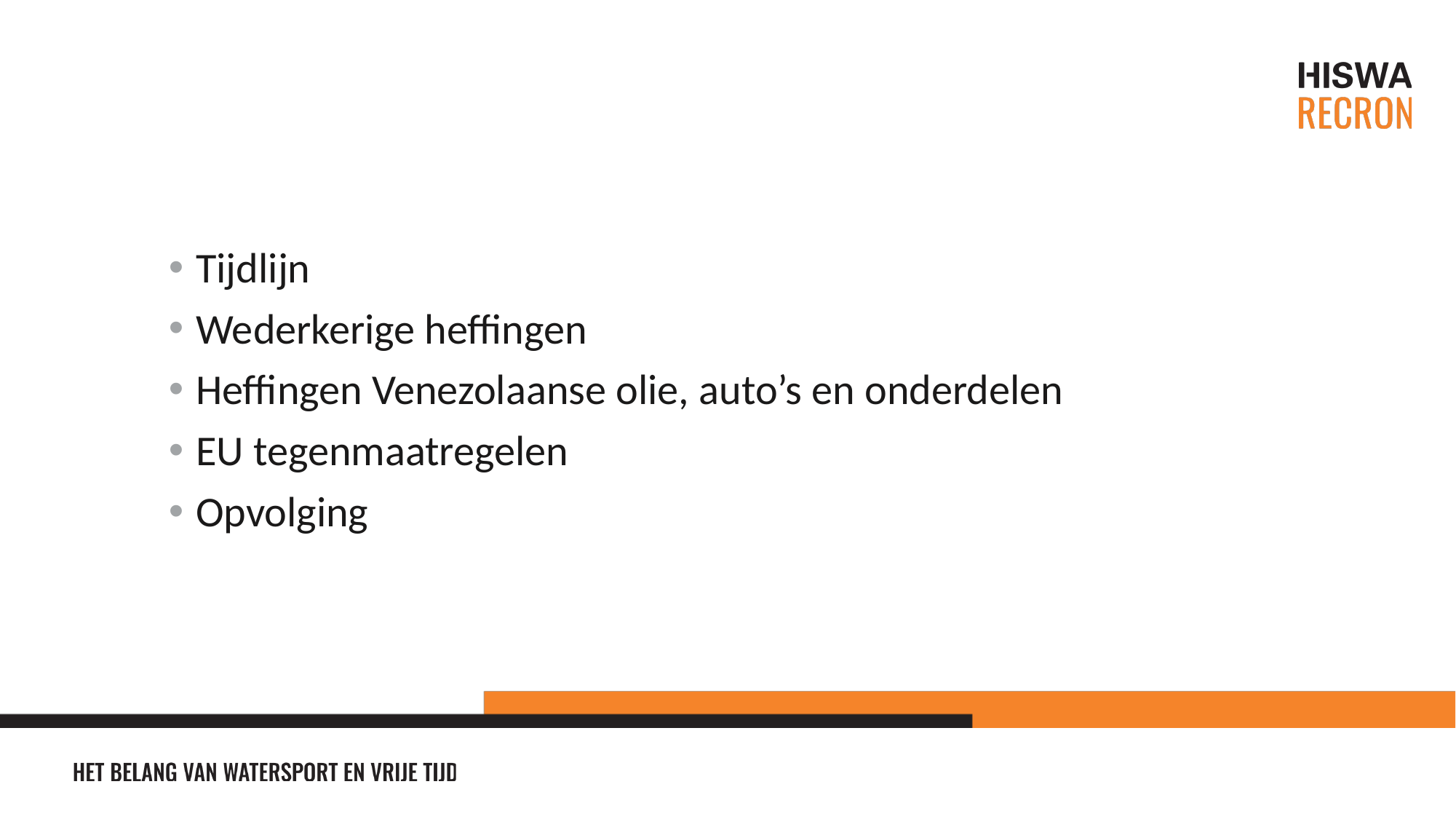

#
Tijdlijn
Wederkerige heffingen
Heffingen Venezolaanse olie, auto’s en onderdelen
EU tegenmaatregelen
Opvolging